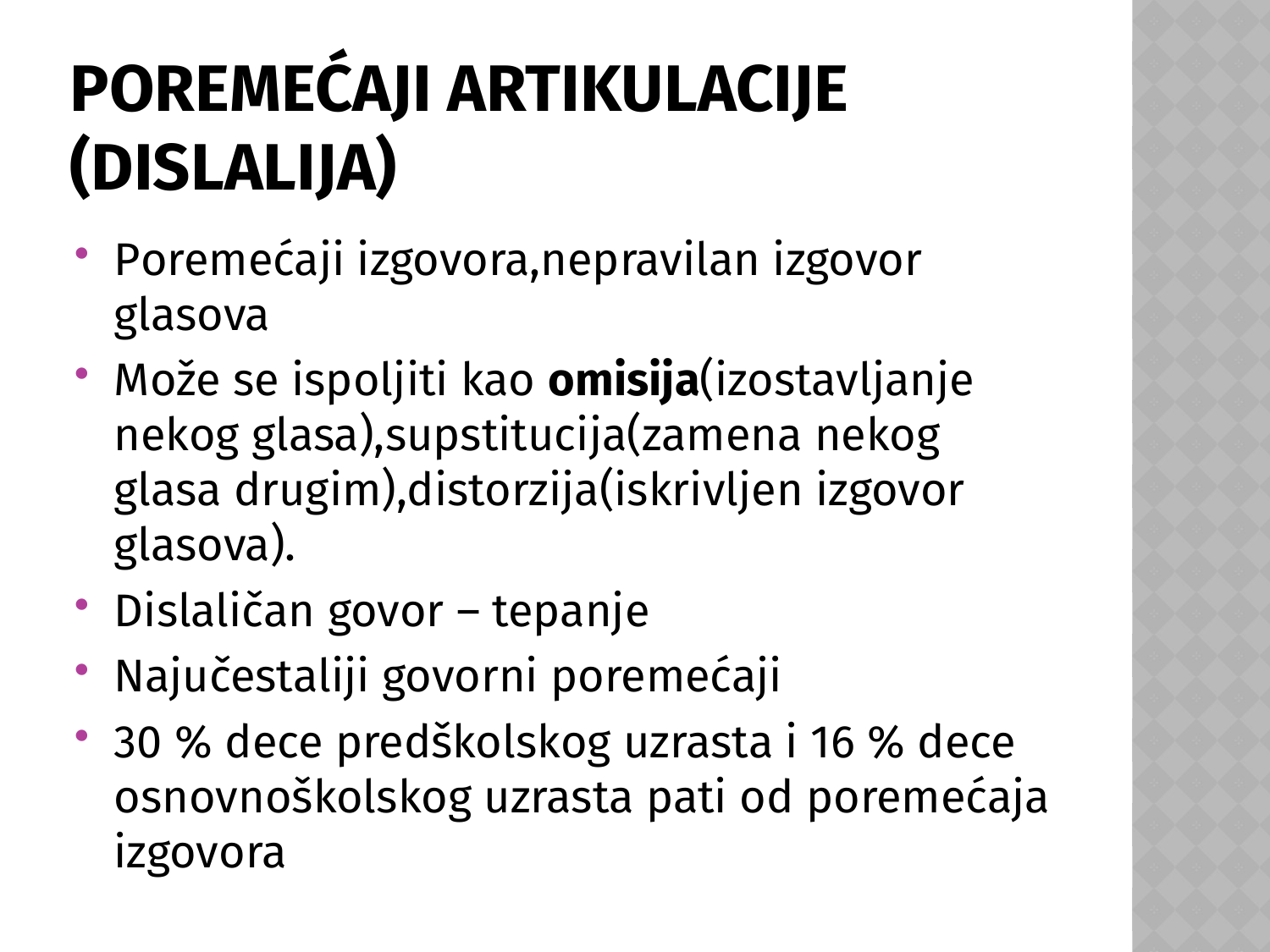

# Poremećaji artikulacije (dislalija)
Poremećaji izgovora,nepravilan izgovor glasova
Može se ispoljiti kao omisija(izostavljanje nekog glasa),supstitucija(zamena nekog glasa drugim),distorzija(iskrivljen izgovor glasova).
Dislaličan govor – tepanje
Najučestaliji govorni poremećaji
30 % dece predškolskog uzrasta i 16 % dece osnovnoškolskog uzrasta pati od poremećaja izgovora